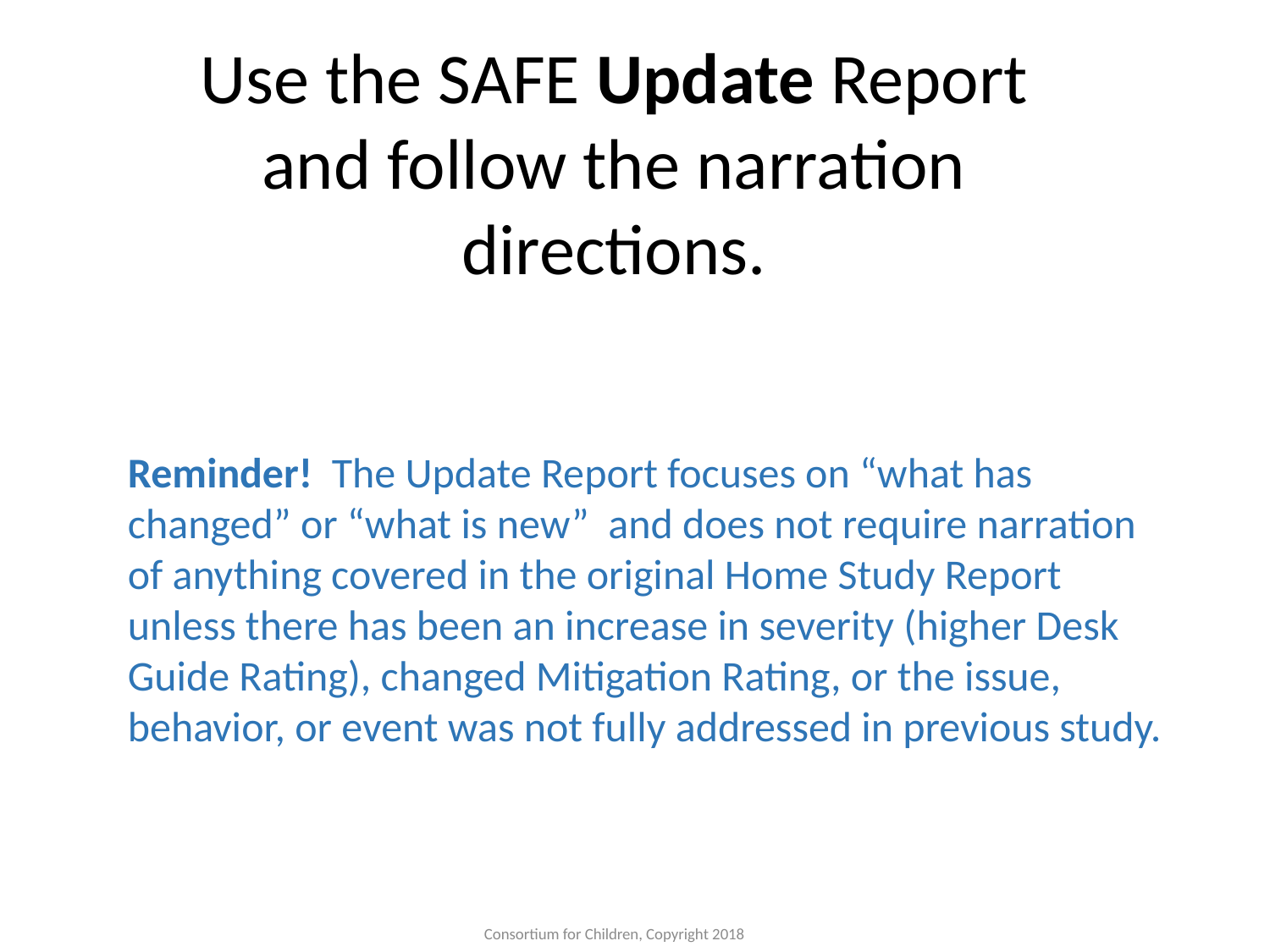

Use the SAFE Update Report and follow the narration directions.
Reminder!  The Update Report focuses on “what has changed” or “what is new”  and does not require narration of anything covered in the original Home Study Report unless there has been an increase in severity (higher Desk Guide Rating), changed Mitigation Rating, or the issue, behavior, or event was not fully addressed in previous study.
Consortium for Children, Copyright 2018